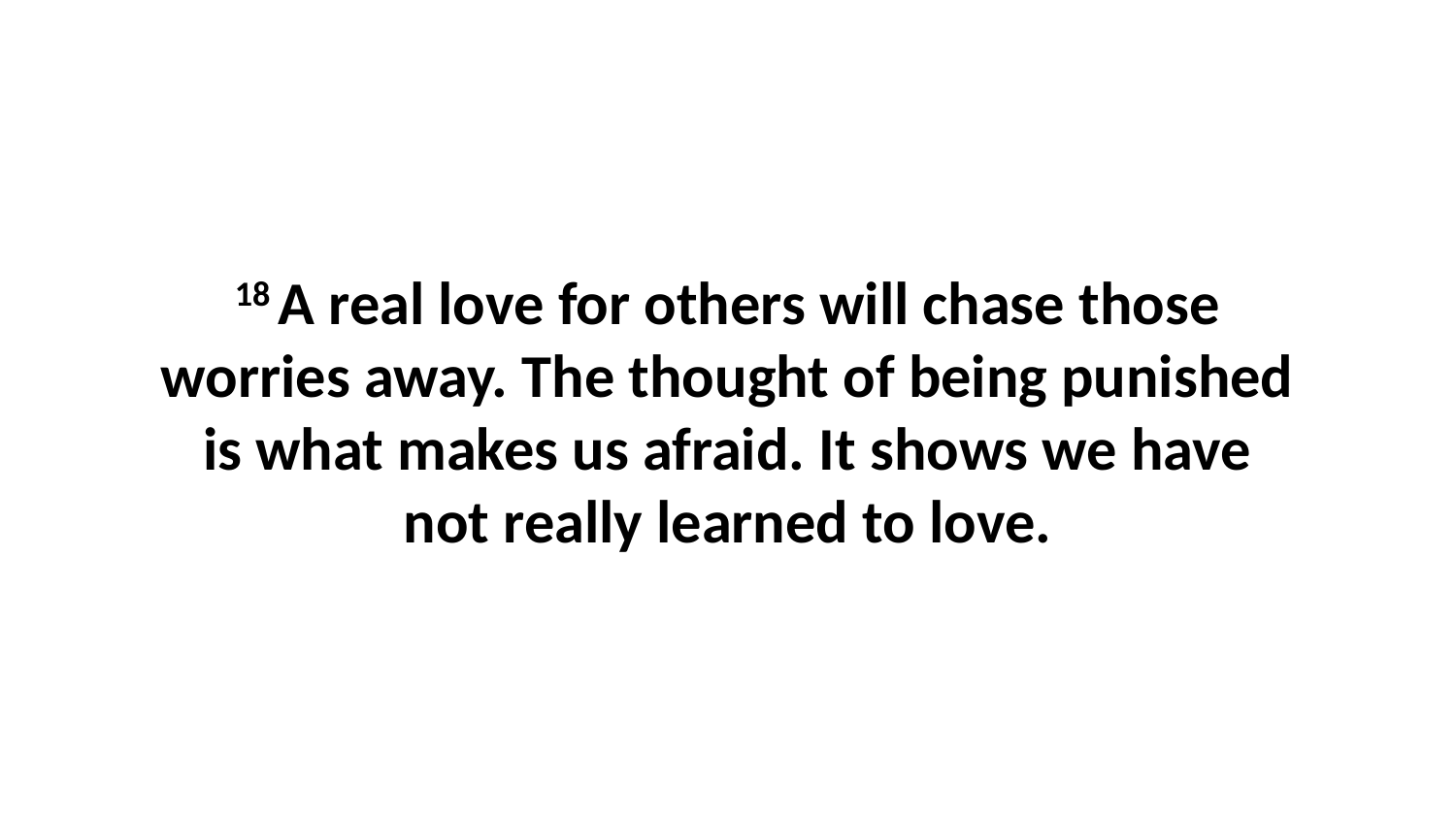

18 A real love for others will chase those worries away. The thought of being punished is what makes us afraid. It shows we have not really learned to love.